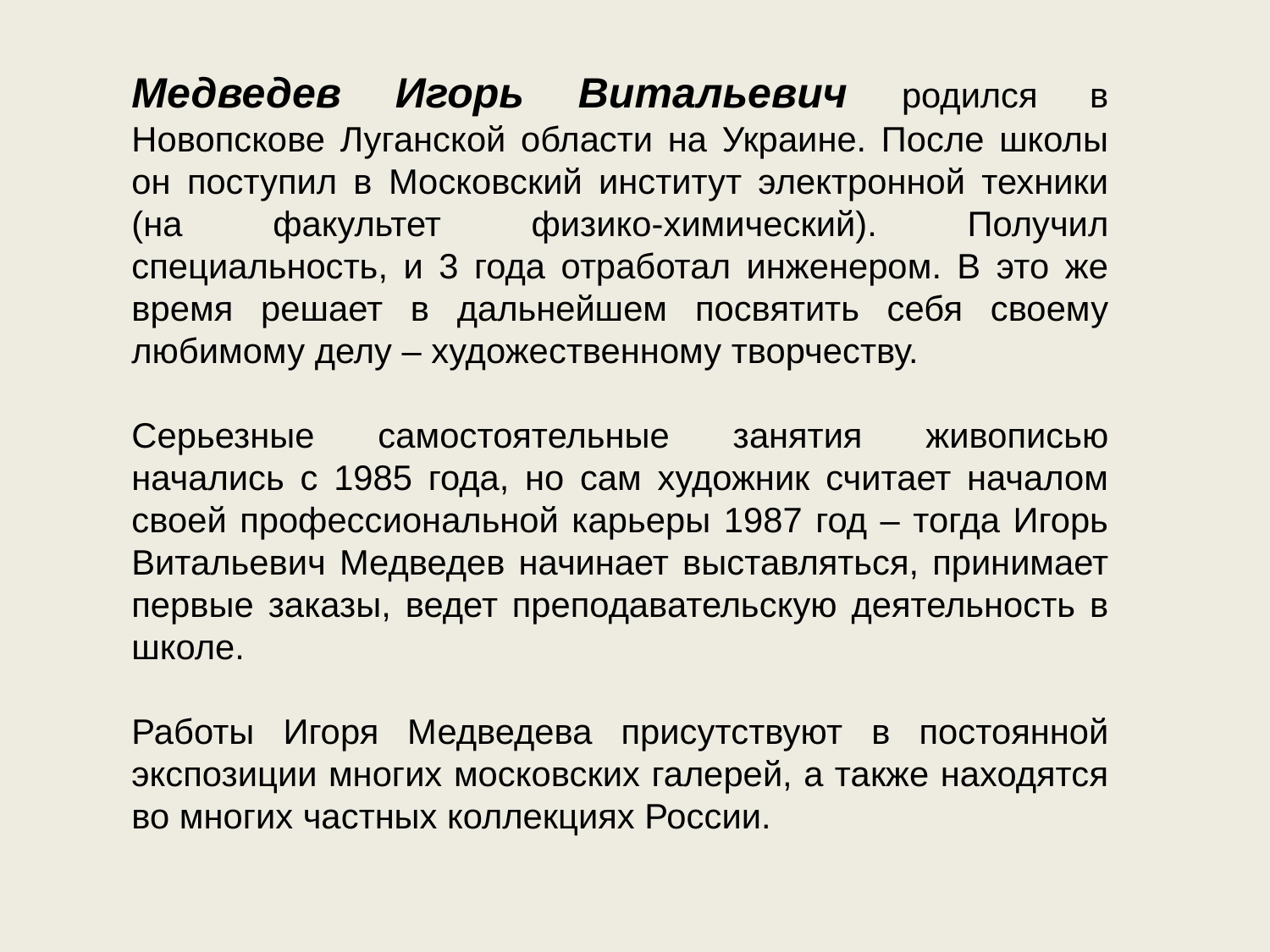

Медведев Игорь Витальевич родился в Новопскове Луганской области на Украине. После школы он поступил в Московский институт электронной техники (на факультет физико-химический). Получил специальность, и 3 года отработал инженером. В это же время решает в дальнейшем посвятить себя своему любимому делу – художественному творчеству.

Серьезные самостоятельные занятия живописью начались с 1985 года, но сам художник считает началом своей профессиональной карьеры 1987 год – тогда Игорь Витальевич Медведев начинает выставляться, принимает первые заказы, ведет преподавательскую деятельность в школе.

Работы Игоря Медведева присутствуют в постоянной экспозиции многих московских галерей, а также находятся во многих частных коллекциях России.